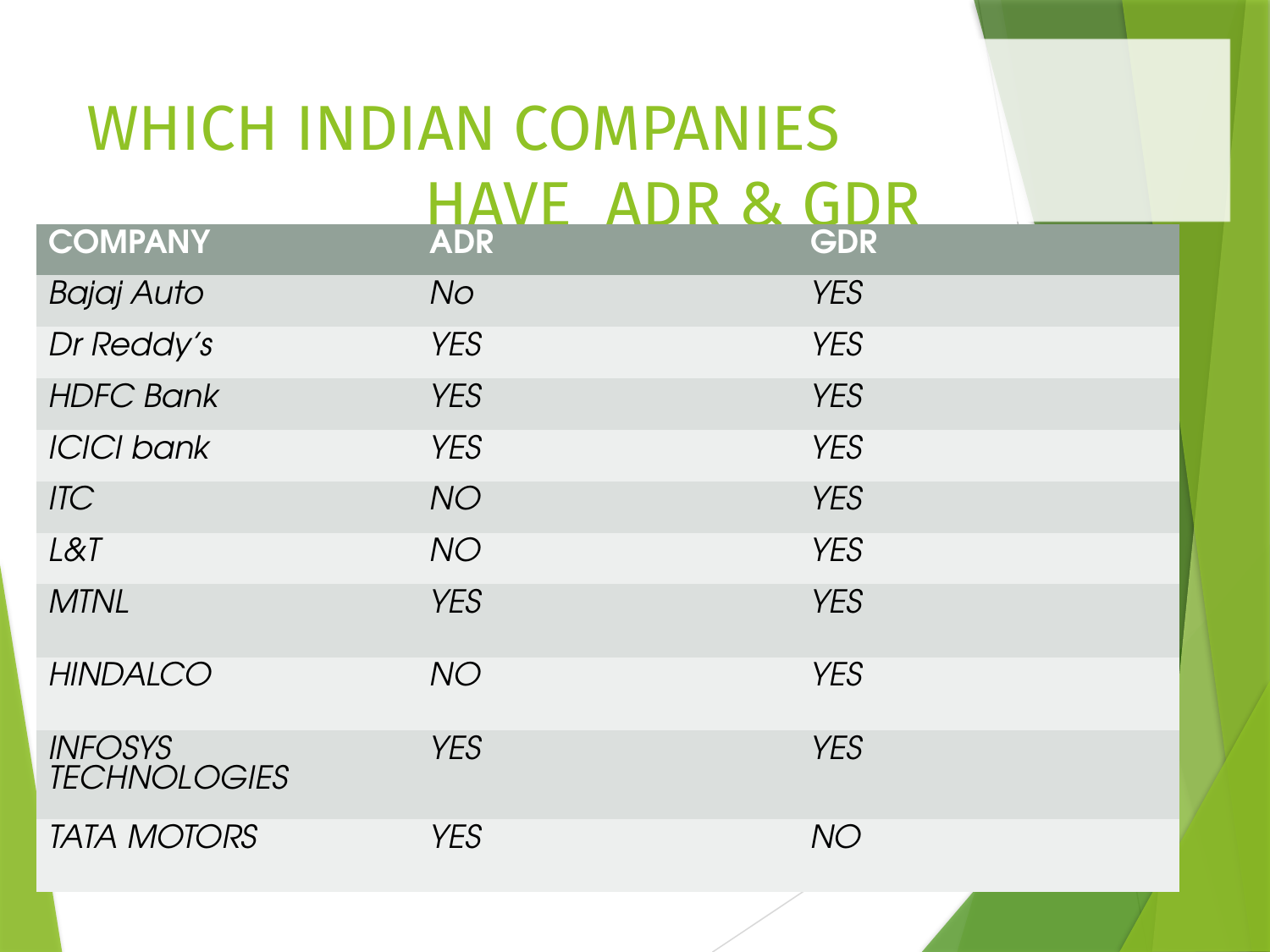

# WHICH INDIAN COMPANIES HAVE  ADR & GDR
| COMPANY | ADR | GDR |
| --- | --- | --- |
| Bajaj Auto | No | YES |
| Dr Reddy’s | YES | YES |
| HDFC Bank | YES | YES |
| ICICI bank | YES | YES |
| ITC | NO | YES |
| L&T | NO | YES |
| MTNL | YES | YES |
| HINDALCO | NO | YES |
| INFOSYS TECHNOLOGIES | YES | YES |
| TATA MOTORS | YES | NO |